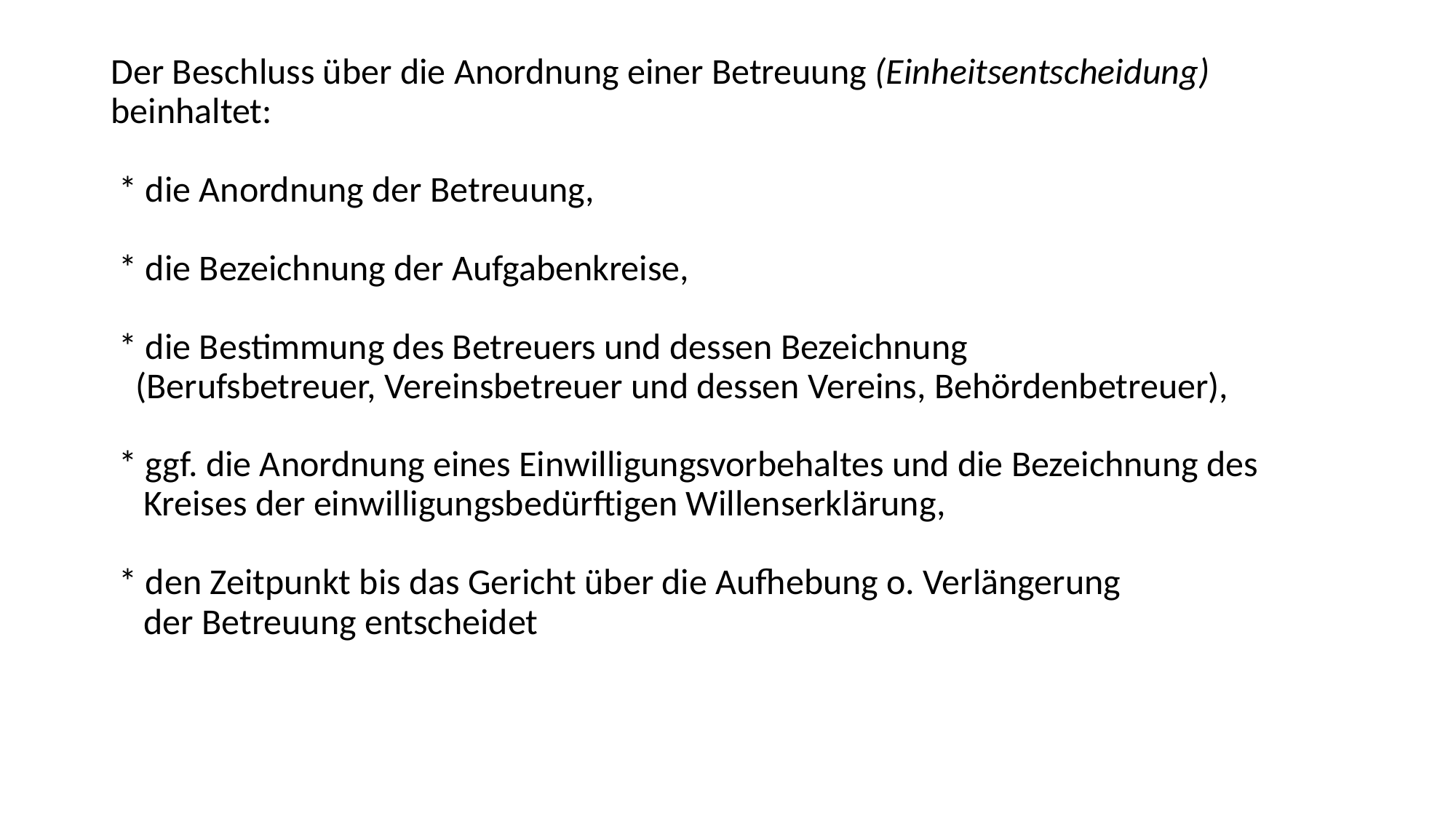

Der Beschluss über die Anordnung einer Betreuung (Einheitsentscheidung)
beinhaltet:
 * die Anordnung der Betreuung,
 * die Bezeichnung der Aufgabenkreise,
 * die Bestimmung des Betreuers und dessen Bezeichnung
   (Berufsbetreuer, Vereinsbetreuer und dessen Vereins, Behördenbetreuer),
 * ggf. die Anordnung eines Einwilligungsvorbehaltes und die Bezeichnung des
    Kreises der einwilligungsbedürftigen Willenserklärung,
 * den Zeitpunkt bis das Gericht über die Aufhebung o. Verlängerung
    der Betreuung entscheidet